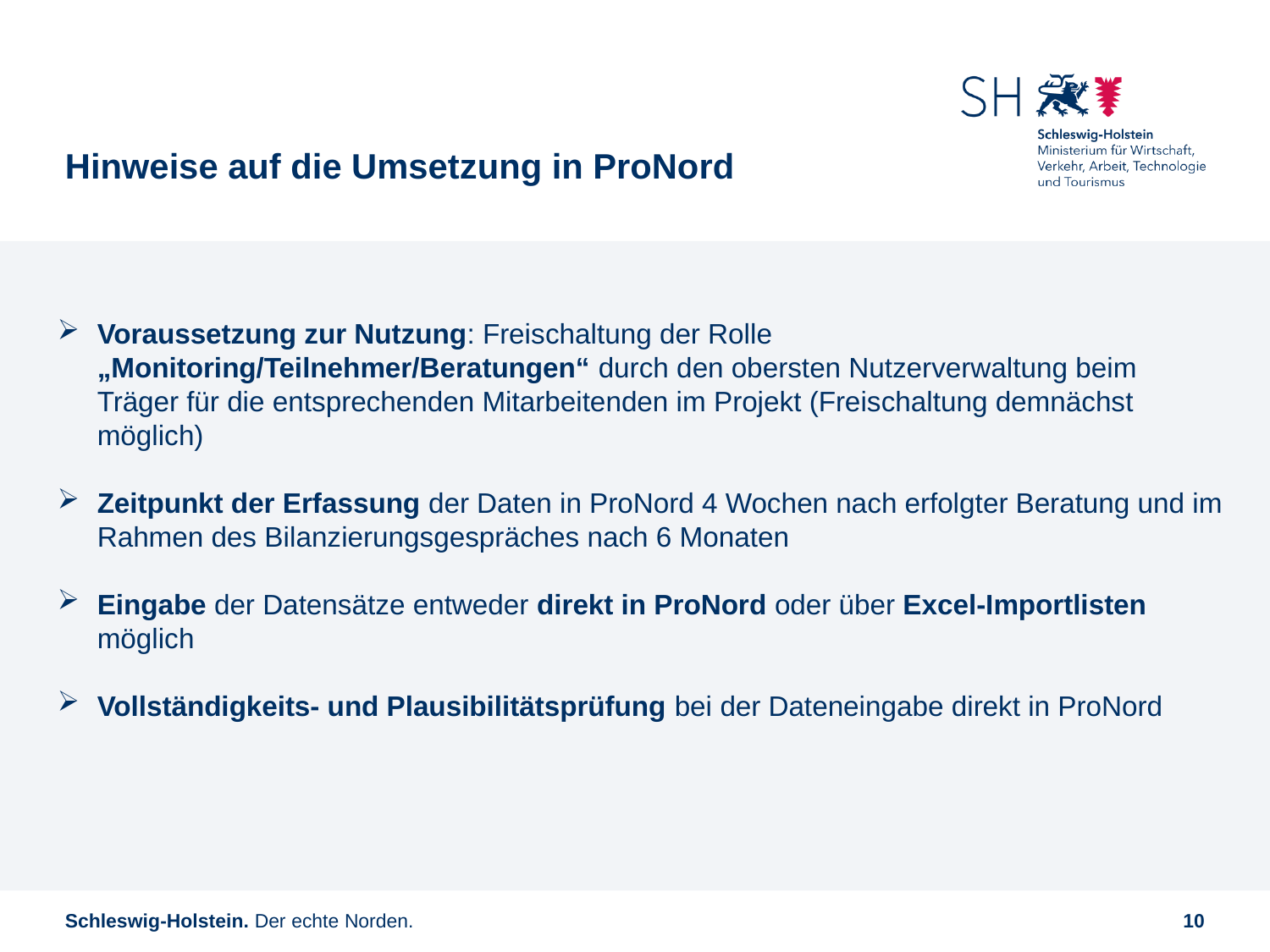

# Hinweise auf die Umsetzung in ProNord

Voraussetzung zur Nutzung: Freischaltung der Rolle „Monitoring/Teilnehmer/Beratungen“ durch den obersten Nutzerverwaltung beim Träger für die entsprechenden Mitarbeitenden im Projekt (Freischaltung demnächst möglich)

Zeitpunkt der Erfassung der Daten in ProNord 4 Wochen nach erfolgter Beratung und im Rahmen des Bilanzierungsgespräches nach 6 Monaten

Eingabe der Datensätze entweder direkt in ProNord oder über Excel-Importlisten möglich

Vollständigkeits- und Plausibilitätsprüfung bei der Dateneingabe direkt in ProNord